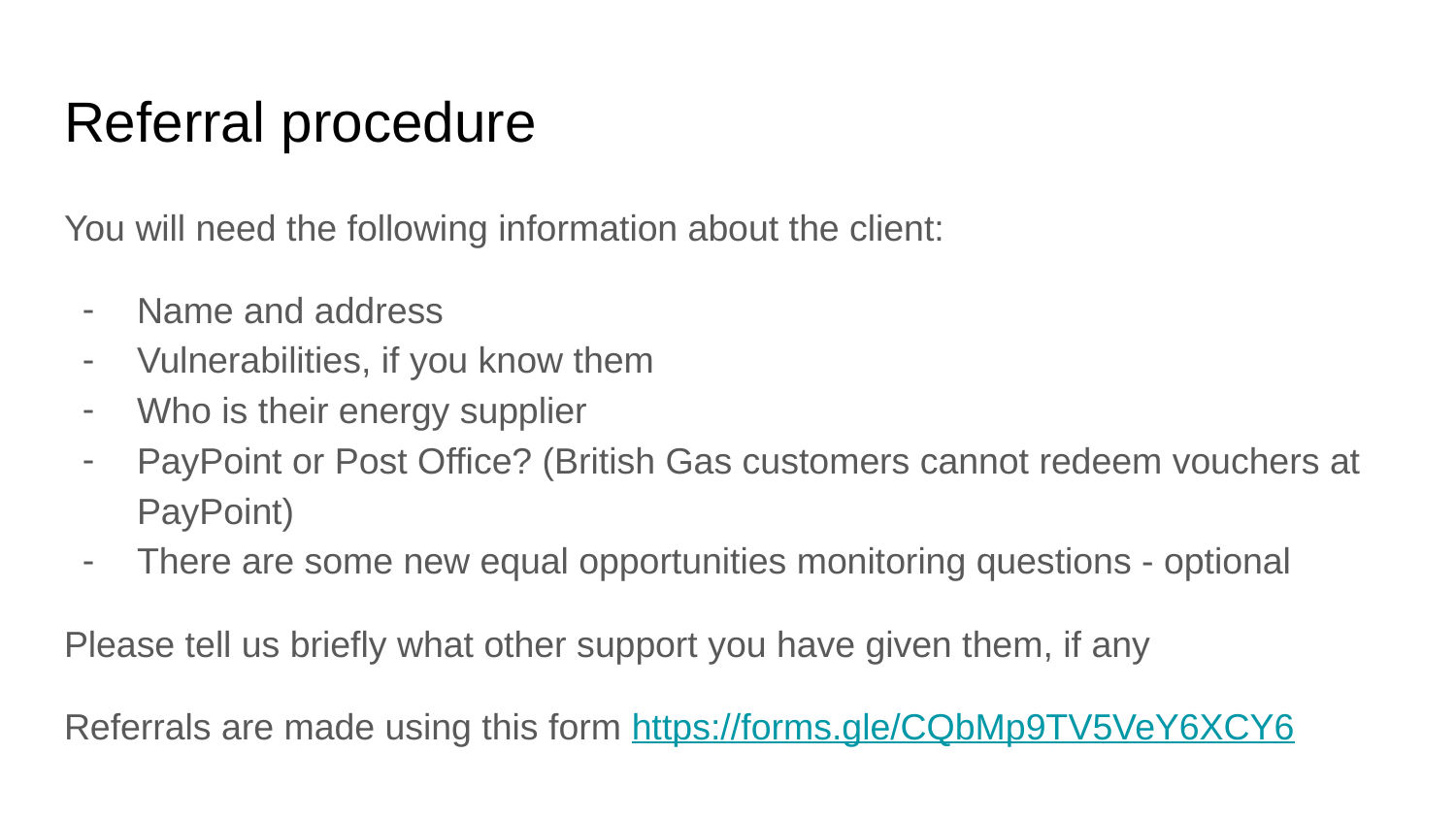

# Referral procedure
You will need the following information about the client:
Name and address
Vulnerabilities, if you know them
Who is their energy supplier
PayPoint or Post Office? (British Gas customers cannot redeem vouchers at PayPoint)
There are some new equal opportunities monitoring questions - optional
Please tell us briefly what other support you have given them, if any
Referrals are made using this form https://forms.gle/CQbMp9TV5VeY6XCY6